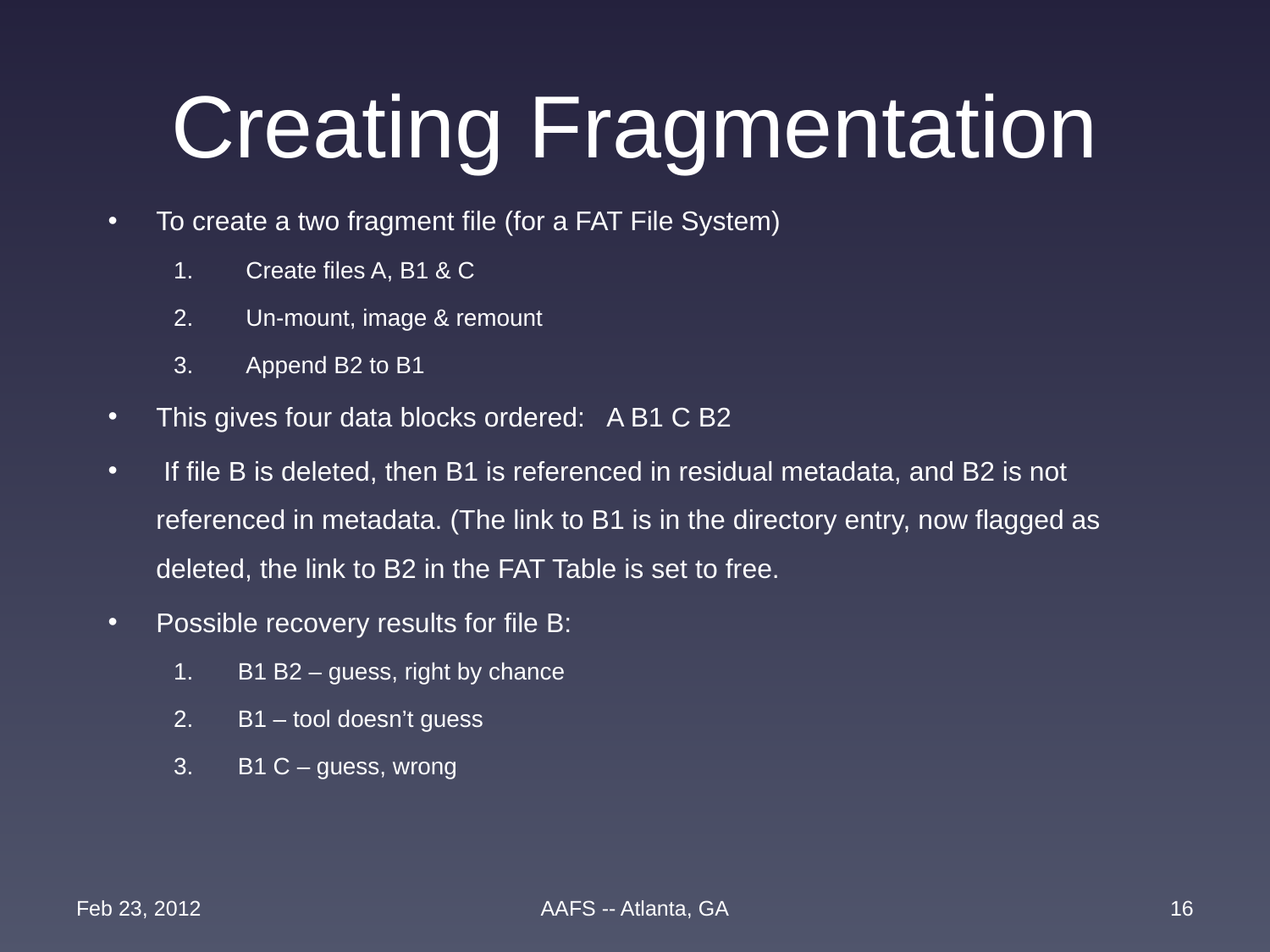

# Creating Fragmentation
To create a two fragment file (for a FAT File System)
Create files A, B1 & C
Un-mount, image & remount
Append B2 to B1
This gives four data blocks ordered:   A B1 C B2
 If file B is deleted, then B1 is referenced in residual metadata, and B2 is not referenced in metadata. (The link to B1 is in the directory entry, now flagged as deleted, the link to B2 in the FAT Table is set to free.
Possible recovery results for file B:
B1 B2 – guess, right by chance
B1 – tool doesn’t guess
B1 C – guess, wrong

Feb 23, 2012
AAFS -- Atlanta, GA
16